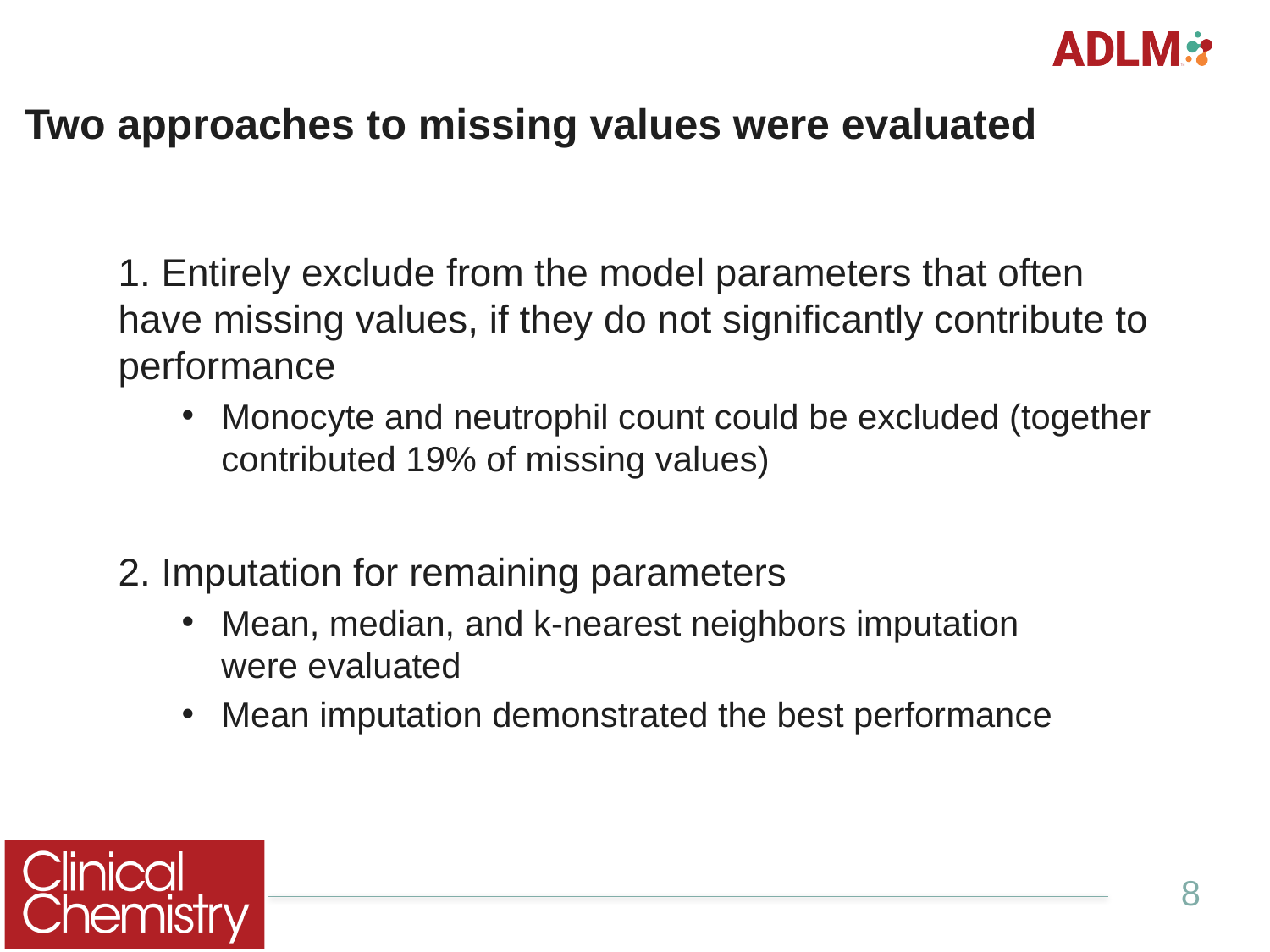

# Two approaches to missing values were evaluated
1. Entirely exclude from the model parameters that often have missing values, if they do not significantly contribute to performance
Monocyte and neutrophil count could be excluded (together contributed 19% of missing values)
2. Imputation for remaining parameters
Mean, median, and k-nearest neighbors imputation           were evaluated
Mean imputation demonstrated the best performance
8